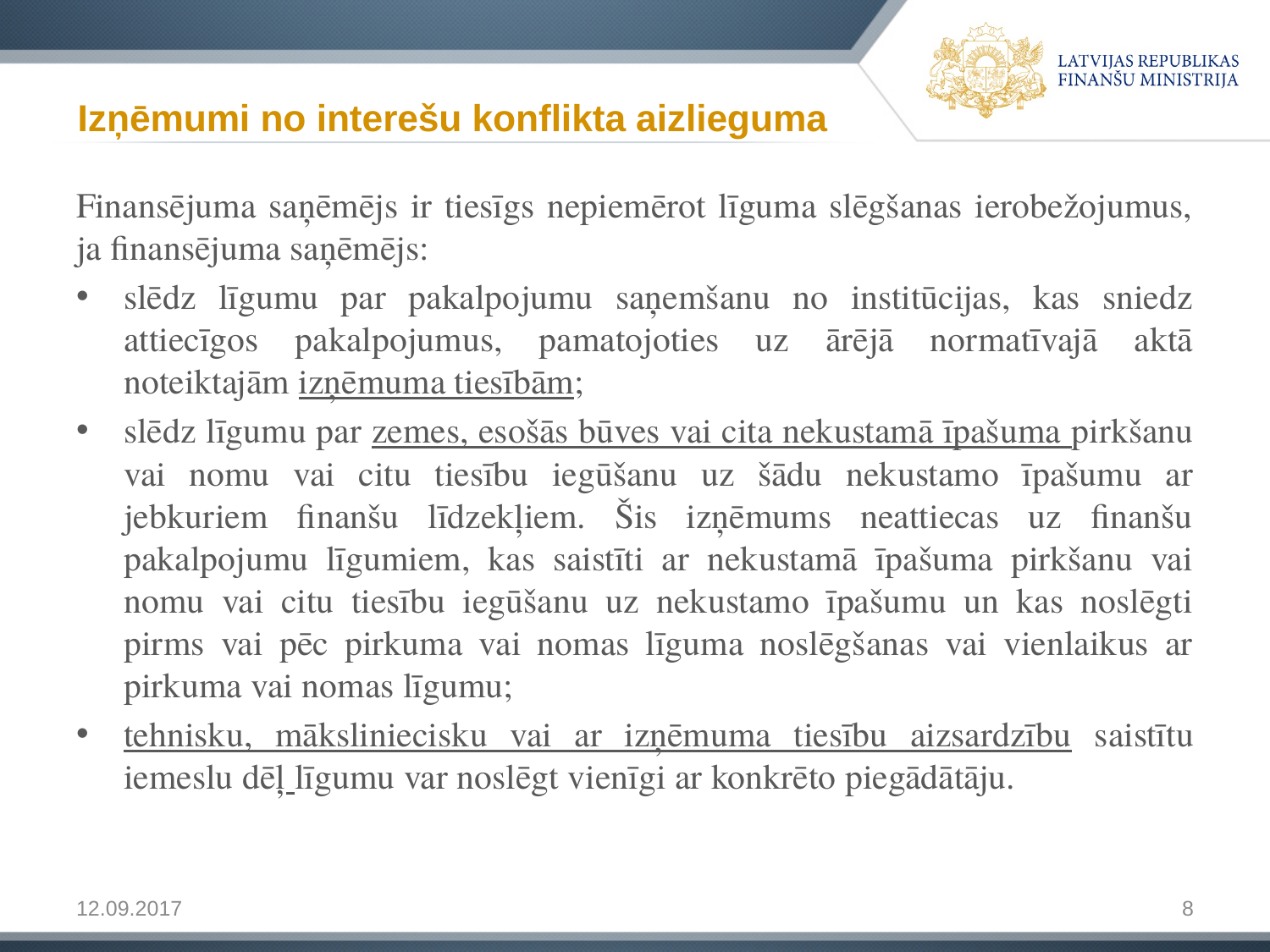

# Izņēmumi no interešu konflikta aizlieguma
Finansējuma saņēmējs ir tiesīgs nepiemērot līguma slēgšanas ierobežojumus, ja finansējuma saņēmējs:
slēdz līgumu par pakalpojumu saņemšanu no institūcijas, kas sniedz attiecīgos pakalpojumus, pamatojoties uz ārējā normatīvajā aktā noteiktajām izņēmuma tiesībām;
slēdz līgumu par zemes, esošās būves vai cita nekustamā īpašuma pirkšanu vai nomu vai citu tiesību iegūšanu uz šādu nekustamo īpašumu ar jebkuriem finanšu līdzekļiem. Šis izņēmums neattiecas uz finanšu pakalpojumu līgumiem, kas saistīti ar nekustamā īpašuma pirkšanu vai nomu vai citu tiesību iegūšanu uz nekustamo īpašumu un kas noslēgti pirms vai pēc pirkuma vai nomas līguma noslēgšanas vai vienlaikus ar pirkuma vai nomas līgumu;
tehnisku, māksliniecisku vai ar izņēmuma tiesību aizsardzību saistītu iemeslu dēļ līgumu var noslēgt vienīgi ar konkrēto piegādātāju.

12.09.2017
8